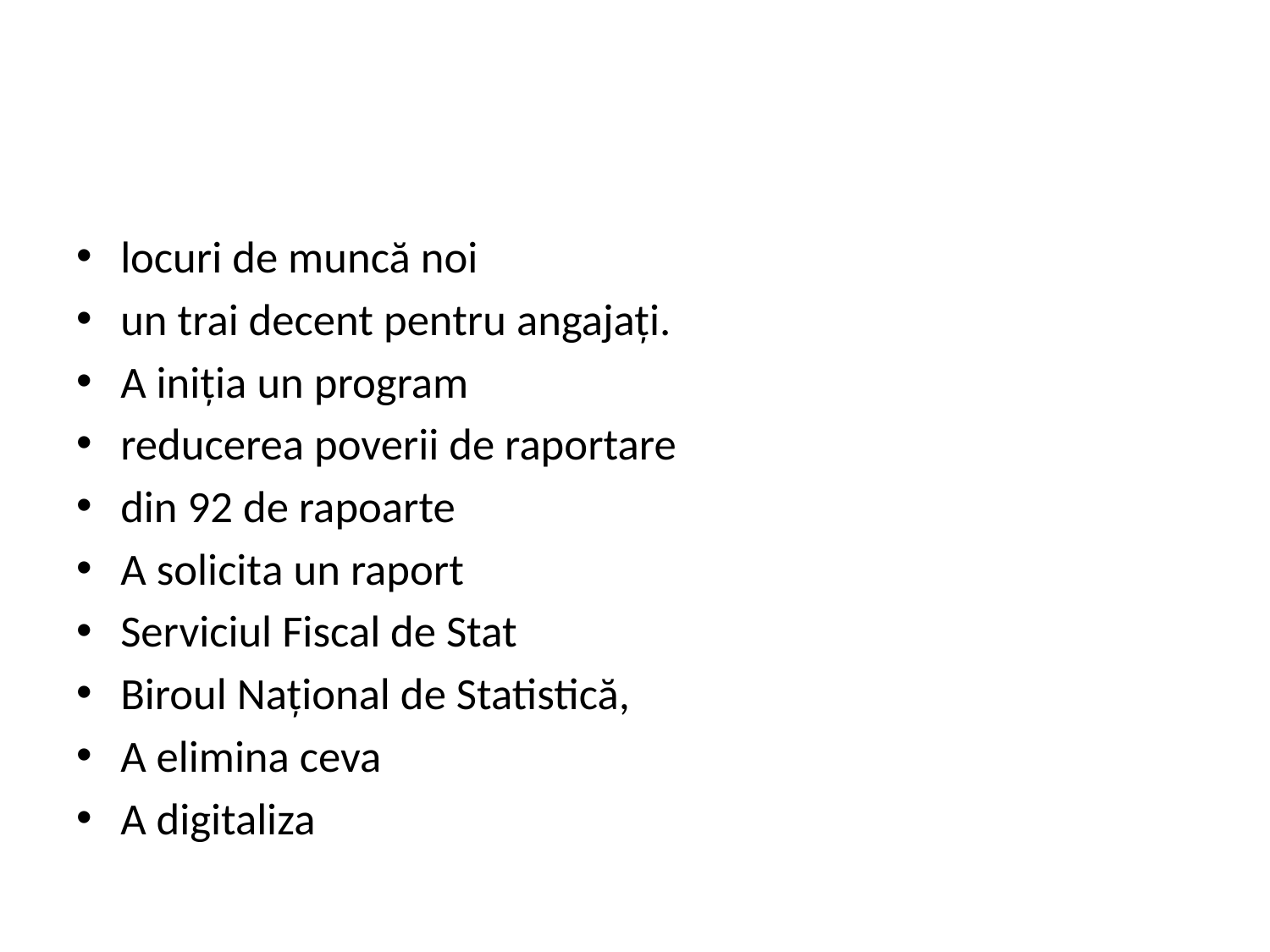

#
locuri de muncă noi
un trai decent pentru angajați.
A iniția un program
reducerea poverii de raportare
din 92 de rapoarte
A solicita un raport
Serviciul Fiscal de Stat
Biroul Național de Statistică,
A elimina ceva
A digitaliza